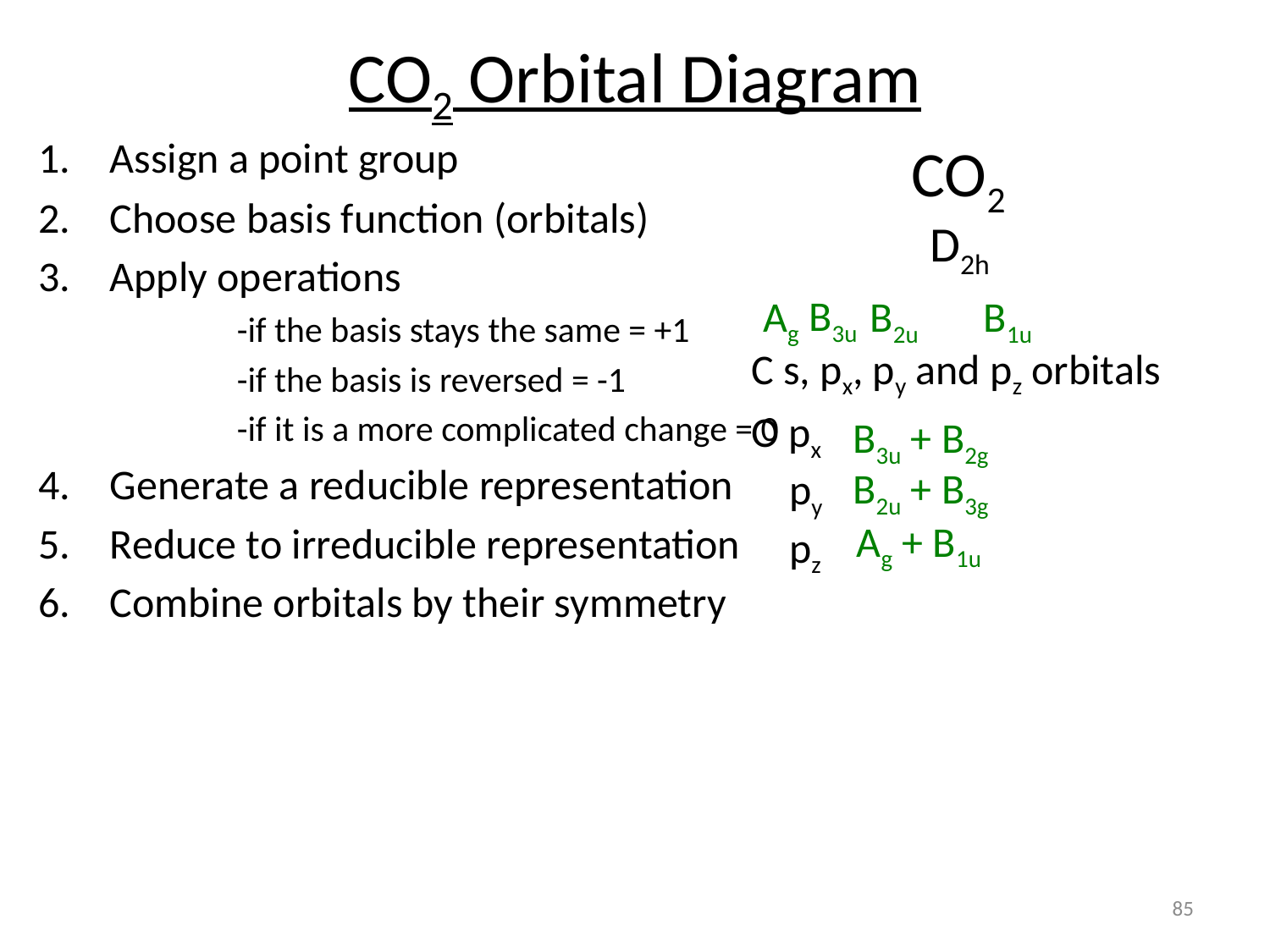

CO2 Orbital Diagram
Assign a point group
Choose basis function (orbitals)
Apply operations
		-if the basis stays the same = +1
		-if the basis is reversed = -1
		-if it is a more complicated change = 0
Generate a reducible representation
Reduce to irreducible representation
Combine orbitals by their symmetry
CO2
D2h
B3u
Ag
B1u
B2u
C s, px, py and pz orbitals
O px
    py
    pz
B3u + B2g
B2u + B3g
Ag + B1u
85